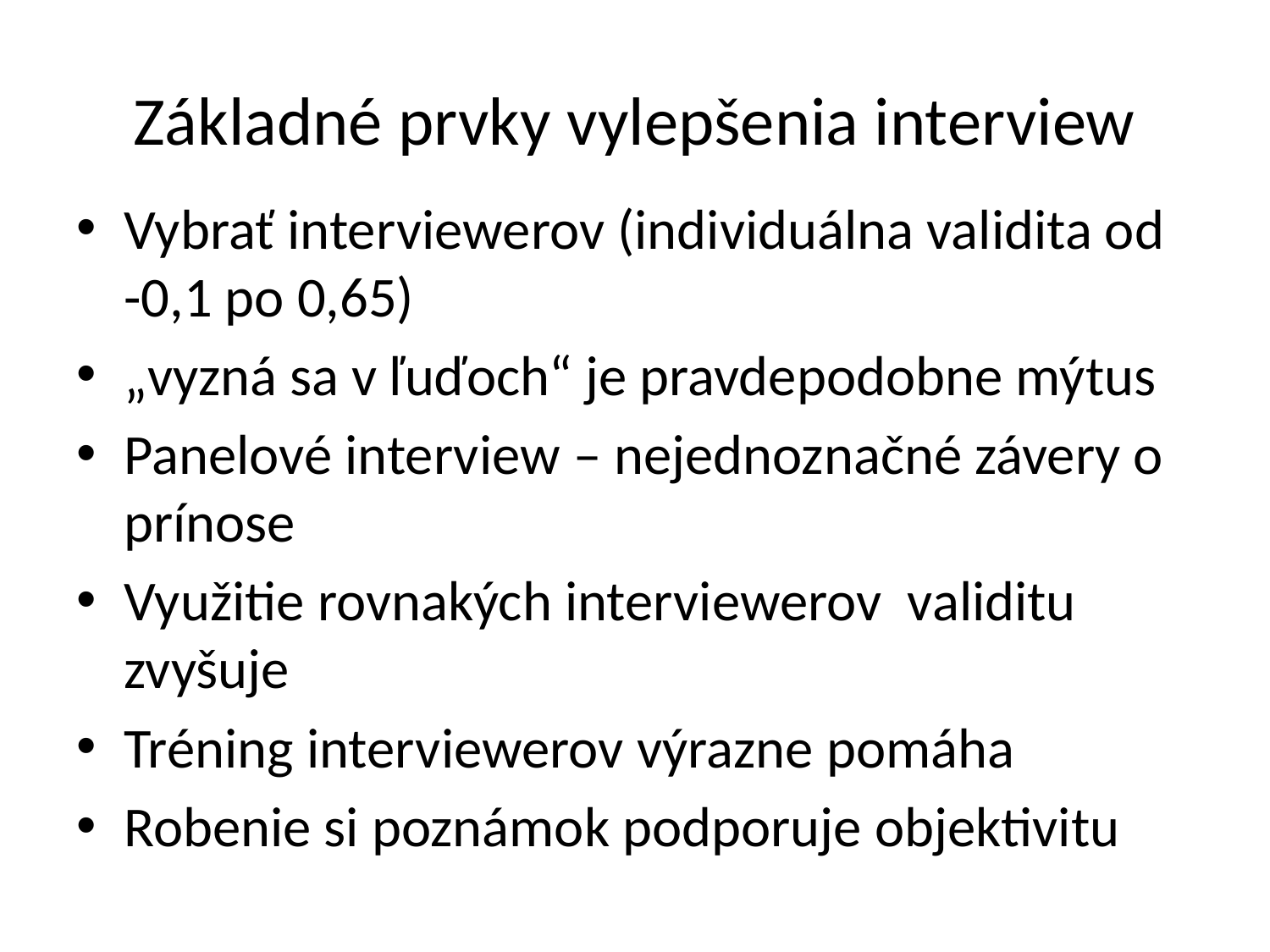

# Základné prvky vylepšenia interview
Vybrať interviewerov (individuálna validita od -0,1 po 0,65)
„vyzná sa v ľuďoch“ je pravdepodobne mýtus
Panelové interview – nejednoznačné závery o prínose
Využitie rovnakých interviewerov  validitu zvyšuje
Tréning interviewerov výrazne pomáha
Robenie si poznámok podporuje objektivitu